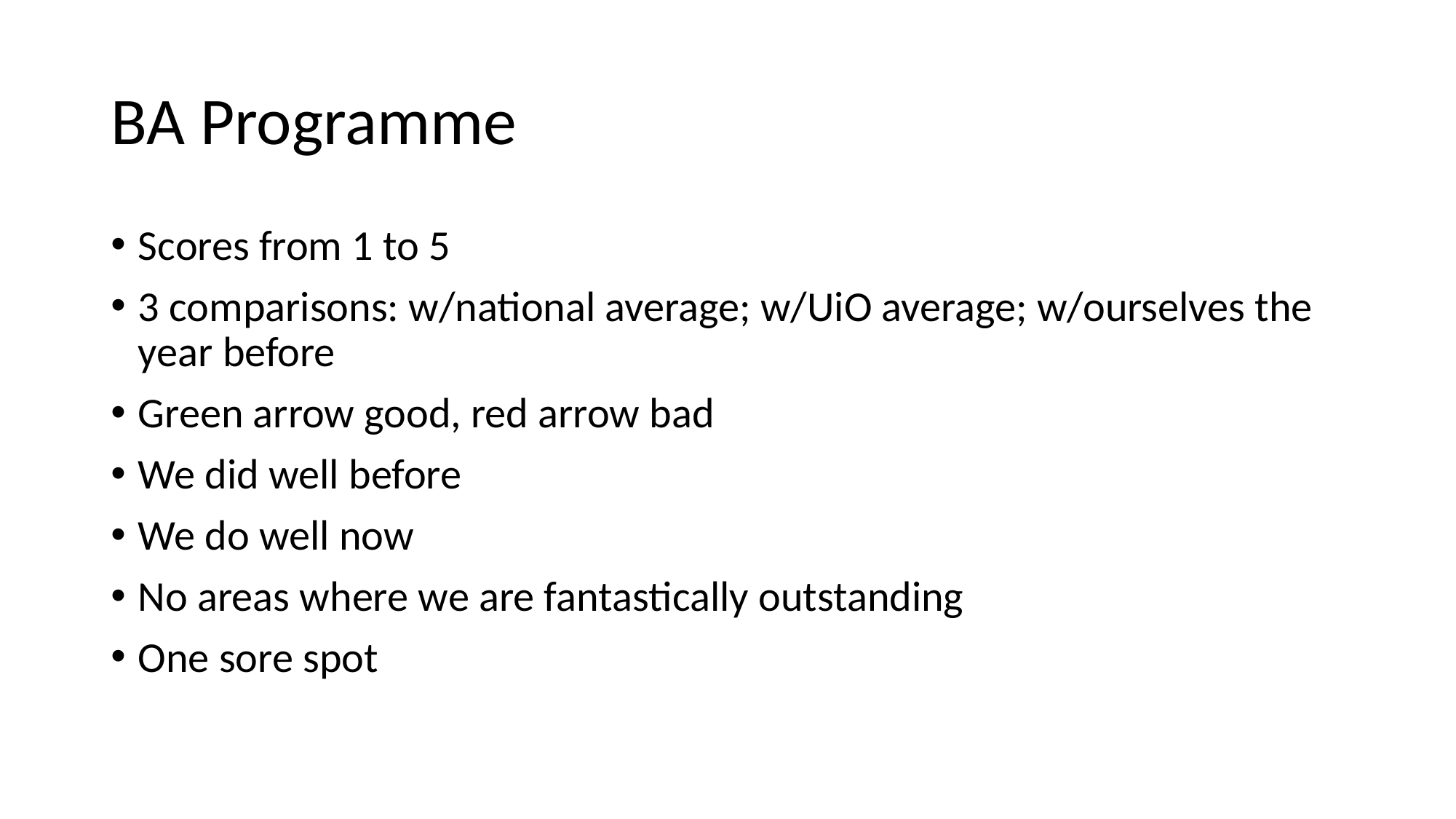

# BA Programme
Scores from 1 to 5
3 comparisons: w/national average; w/UiO average; w/ourselves the year before
Green arrow good, red arrow bad
We did well before
We do well now
No areas where we are fantastically outstanding
One sore spot